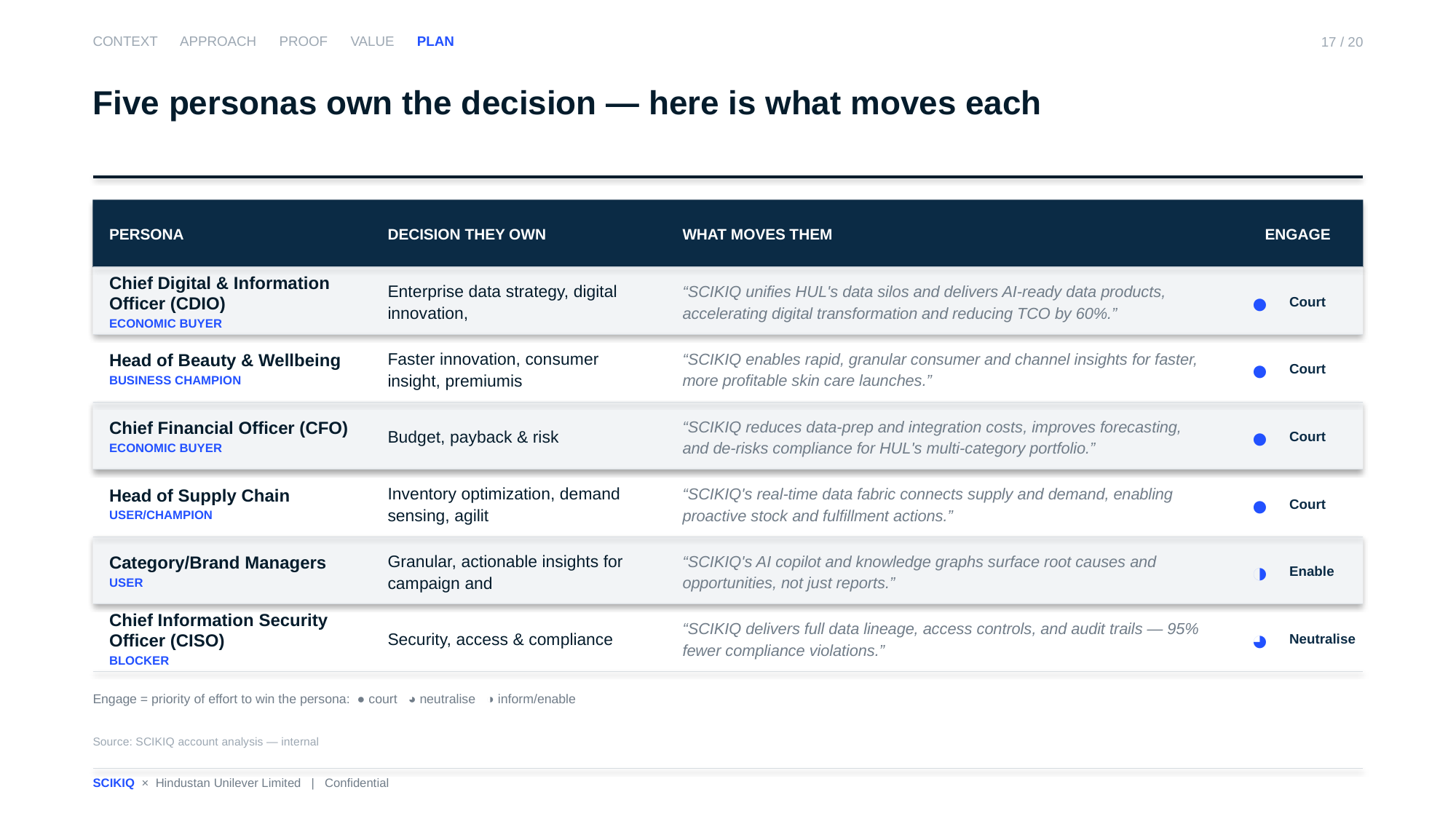

CONTEXT      APPROACH      PROOF      VALUE      PLAN
17 / 20
Five personas own the decision — here is what moves each

PERSONA
DECISION THEY OWN
WHAT MOVES THEM
ENGAGE

Chief Digital & Information Officer (CDIO)
ECONOMIC BUYER
Enterprise data strategy, digital innovation,
“SCIKIQ unifies HUL's data silos and delivers AI-ready data products, accelerating digital transformation and reducing TCO by 60%.”
Court
●
Head of Beauty & Wellbeing
BUSINESS CHAMPION
Faster innovation, consumer insight, premiumis
“SCIKIQ enables rapid, granular consumer and channel insights for faster, more profitable skin care launches.”
Court
●

Chief Financial Officer (CFO)
ECONOMIC BUYER
Budget, payback & risk
“SCIKIQ reduces data-prep and integration costs, improves forecasting, and de-risks compliance for HUL's multi-category portfolio.”
Court
●
Head of Supply Chain
USER/CHAMPION
Inventory optimization, demand sensing, agilit
“SCIKIQ's real-time data fabric connects supply and demand, enabling proactive stock and fulfillment actions.”
Court
●

Category/Brand Managers
USER
Granular, actionable insights for campaign and
“SCIKIQ's AI copilot and knowledge graphs surface root causes and opportunities, not just reports.”
Enable
◑
Chief Information Security Officer (CISO)
BLOCKER
Security, access & compliance
“SCIKIQ delivers full data lineage, access controls, and audit trails — 95% fewer compliance violations.”
Neutralise
◕
Engage = priority of effort to win the persona:  ● court   ◕ neutralise   ◑ inform/enable
Source: SCIKIQ account analysis — internal
SCIKIQ  ×  Hindustan Unilever Limited   |   Confidential